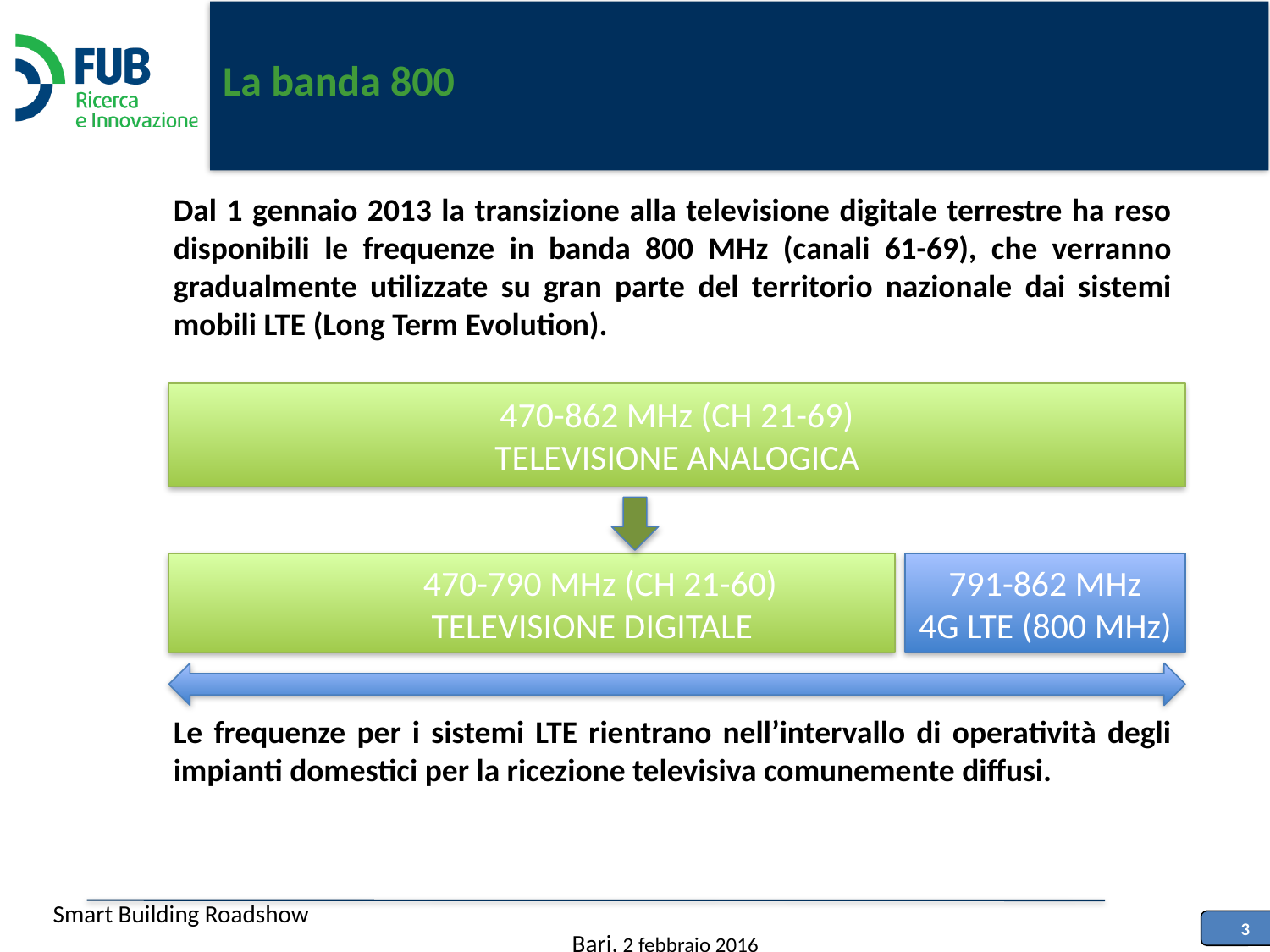

# La banda 800
Dal 1 gennaio 2013 la transizione alla televisione digitale terrestre ha reso disponibili le frequenze in banda 800 MHz (canali 61-69), che verranno gradualmente utilizzate su gran parte del territorio nazionale dai sistemi mobili LTE (Long Term Evolution).
470-862 MHz (CH 21-69)
TELEVISIONE ANALOGICA

                 470-790 MHz (CH 21-60)
               TELEVISIONE DIGITALE
791-862 MHz
4G LTE (800 MHz)

Le frequenze per i sistemi LTE rientrano nell’intervallo di operatività degli impianti domestici per la ricezione televisiva comunemente diffusi.